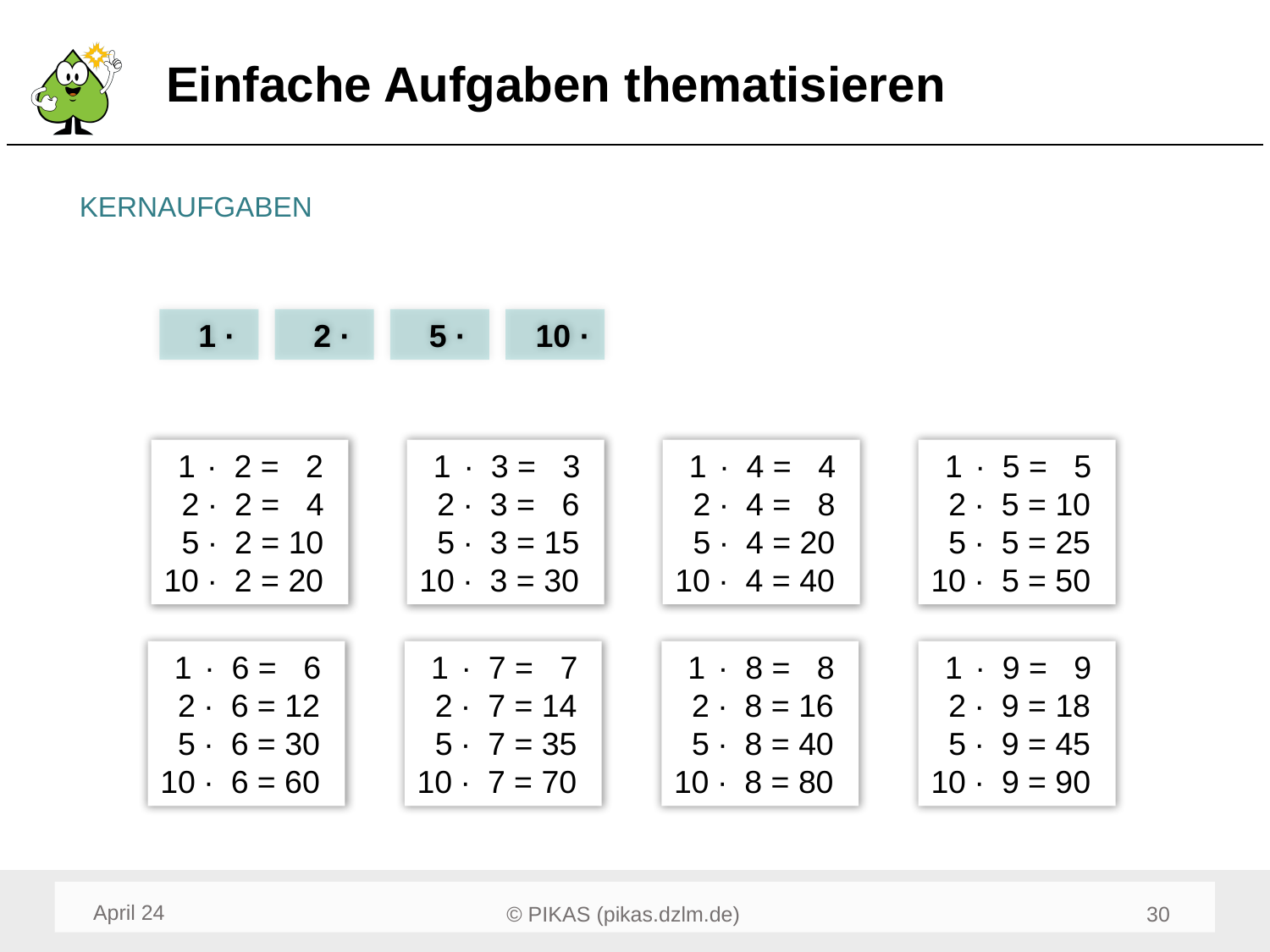

# Einfache Aufgaben thematisieren
KERNAUFGABEN
  1 ∙
  2 ∙
  5 ∙
  10 ∙
  1  ∙  2 =   2
  2 ∙  2 =   4
  5 ∙  2 = 10 10 ∙  2 = 20
  1  ∙  3 =   3
  2 ∙  3 =   6
  5 ∙  3 = 15 10 ∙  3 = 30
  1  ∙  4 =   4
  2 ∙  4 =   8
  5 ∙  4 = 20 10 ∙  4 = 40
  1  ∙  5 =   5
  2 ∙  5 = 10
  5 ∙  5 = 25 10 ∙  5 = 50
  1  ∙  6 =   6
  2 ∙  6 = 12
  5 ∙  6 = 30 10 ∙  6 = 60
  1  ∙  7 =   7
  2 ∙  7 = 14
  5 ∙  7 = 35 10 ∙  7 = 70
  1  ∙  8 =   8
  2 ∙  8 = 16
  5 ∙  8 = 40 10 ∙  8 = 80
  1  ∙  9 =   9
  2 ∙  9 = 18
  5 ∙  9 = 45 10 ∙  9 = 90
April 24
30